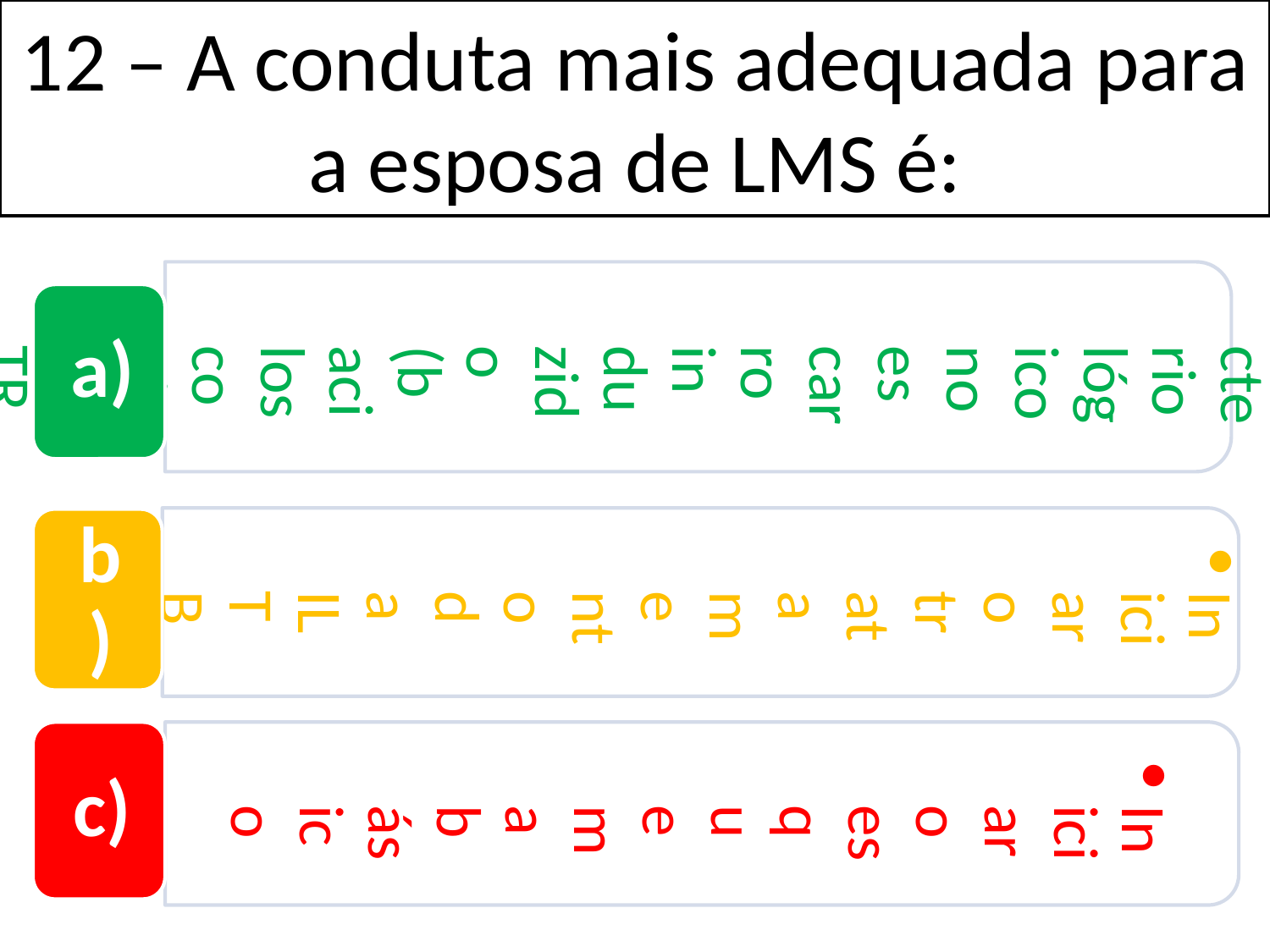

12 – A conduta mais adequada para a esposa de LMS é:
Solicitar exame bacteriológico no escarro induzido (baciloscopia, TRM-TB e cultura)
Iniciar o tratamento da ILTB
Iniciar o esquema básico
a)
b)
c)